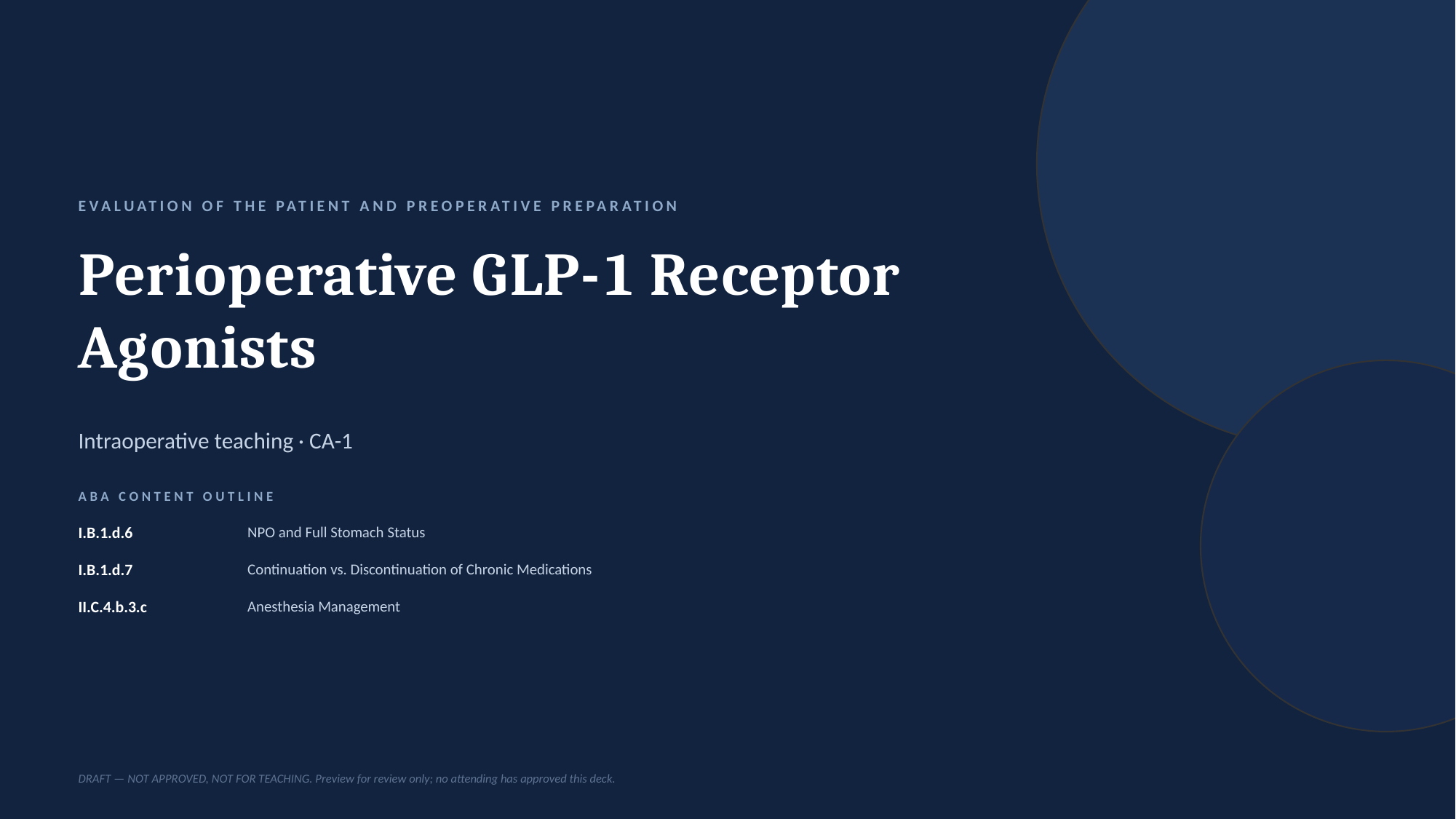

EVALUATION OF THE PATIENT AND PREOPERATIVE PREPARATION
Perioperative GLP-1 Receptor Agonists

Intraoperative teaching · CA-1
ABA CONTENT OUTLINE
I.B.1.d.6
NPO and Full Stomach Status
I.B.1.d.7
Continuation vs. Discontinuation of Chronic Medications
II.C.4.b.3.c
Anesthesia Management
DRAFT — NOT APPROVED, NOT FOR TEACHING. Preview for review only; no attending has approved this deck.